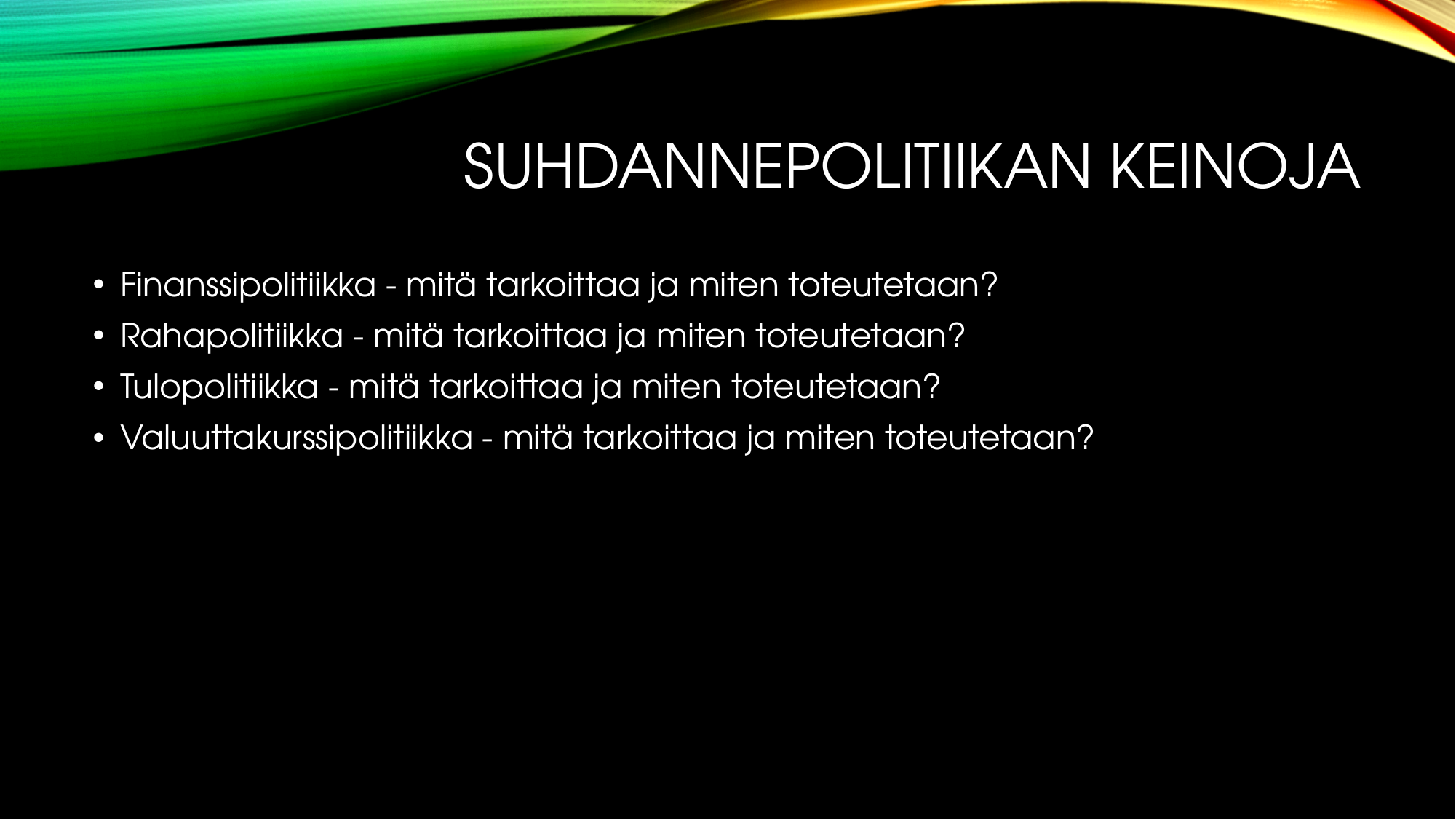

# Suhdannepolitiikan keinoja
Finanssipolitiikka - mitä tarkoittaa ja miten toteutetaan?
Rahapolitiikka - mitä tarkoittaa ja miten toteutetaan?
Tulopolitiikka - mitä tarkoittaa ja miten toteutetaan?
Valuuttakurssipolitiikka - mitä tarkoittaa ja miten toteutetaan?